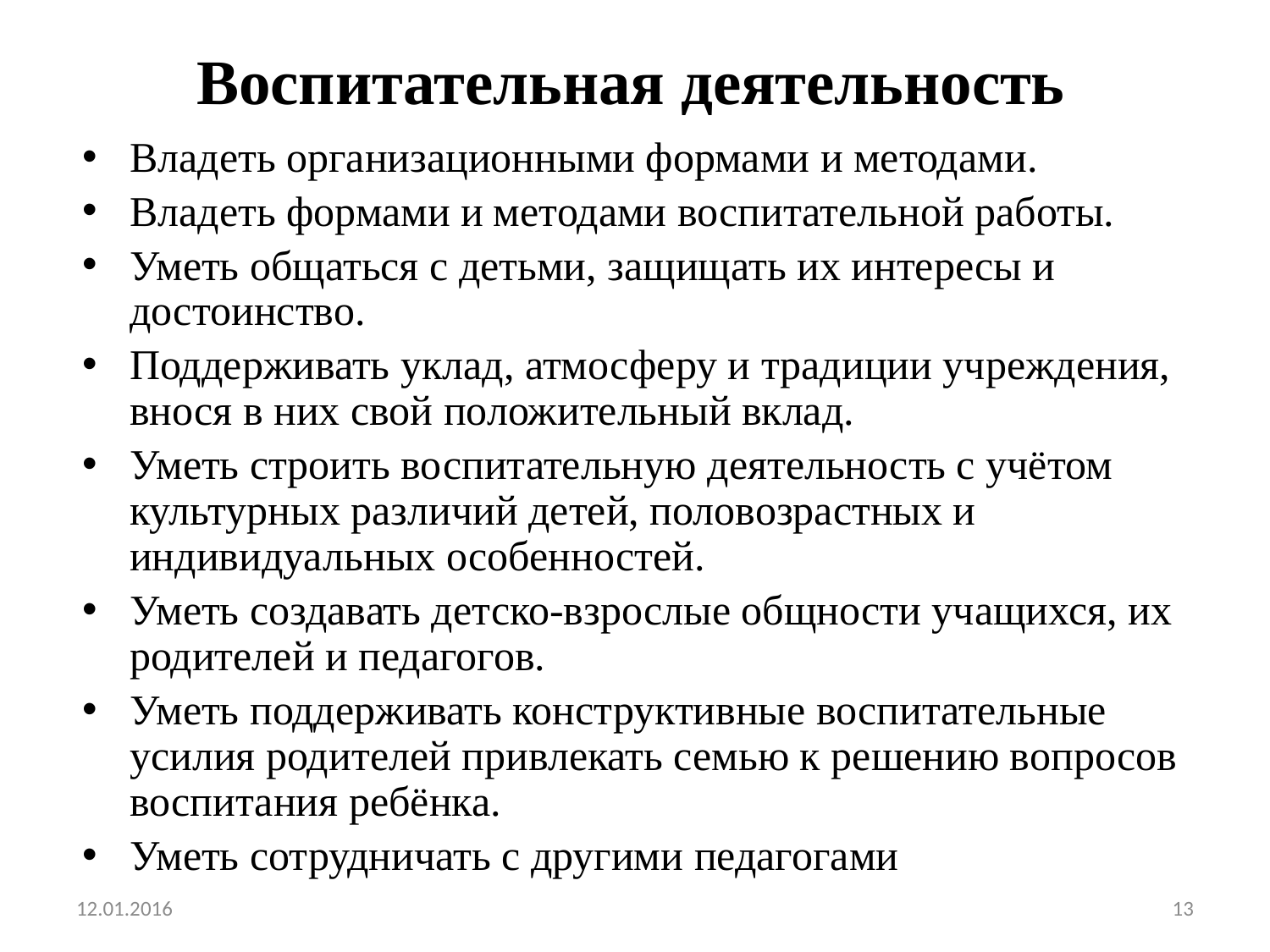

# Воспитательная деятельность
Владеть организационными формами и методами.
Владеть формами и методами воспитательной работы.
Уметь общаться с детьми, защищать их интересы и достоинство.
Поддерживать уклад, атмосферу и традиции учреждения, внося в них свой положительный вклад.
Уметь строить воспитательную деятельность с учётом культурных различий детей, половозрастных и индивидуальных особенностей.
Уметь создавать детско-взрослые общности учащихся, их родителей и педагогов.
Уметь поддерживать конструктивные воспитательные усилия родителей привлекать семью к решению вопросов воспитания ребёнка.
Уметь сотрудничать с другими педагогами

12.01.2016
13